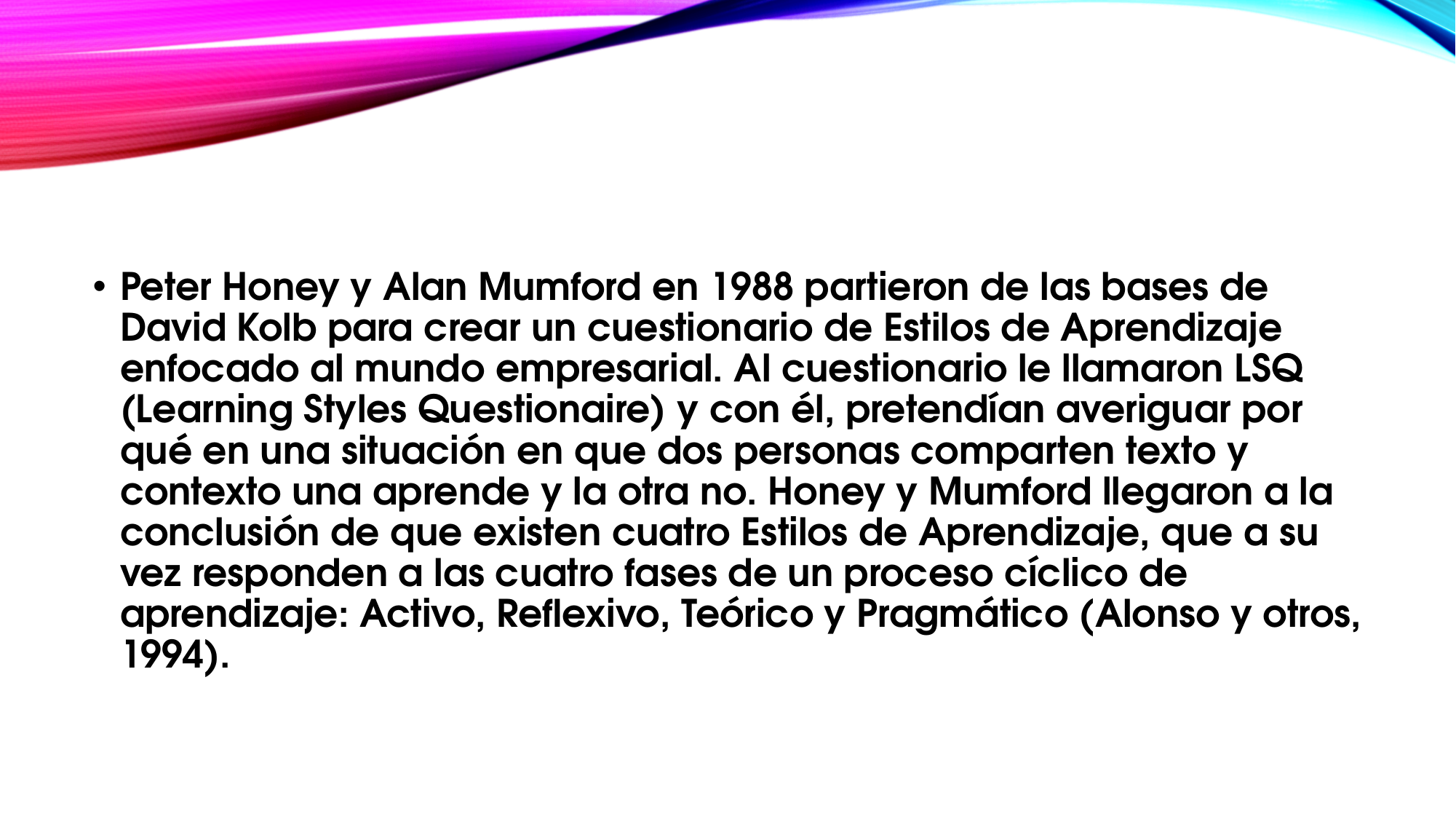

#
Peter Honey y Alan Mumford en 1988 partieron de las bases de David Kolb para crear un cuestionario de Estilos de Aprendizaje enfocado al mundo empresarial. Al cuestionario le llamaron LSQ (Learning Styles Questionaire) y con él, pretendían averiguar por qué en una situación en que dos personas comparten texto y contexto una aprende y la otra no. Honey y Mumford llegaron a la conclusión de que existen cuatro Estilos de Aprendizaje, que a su vez responden a las cuatro fases de un proceso cíclico de aprendizaje: Activo, Reflexivo, Teórico y Pragmático (Alonso y otros, 1994).